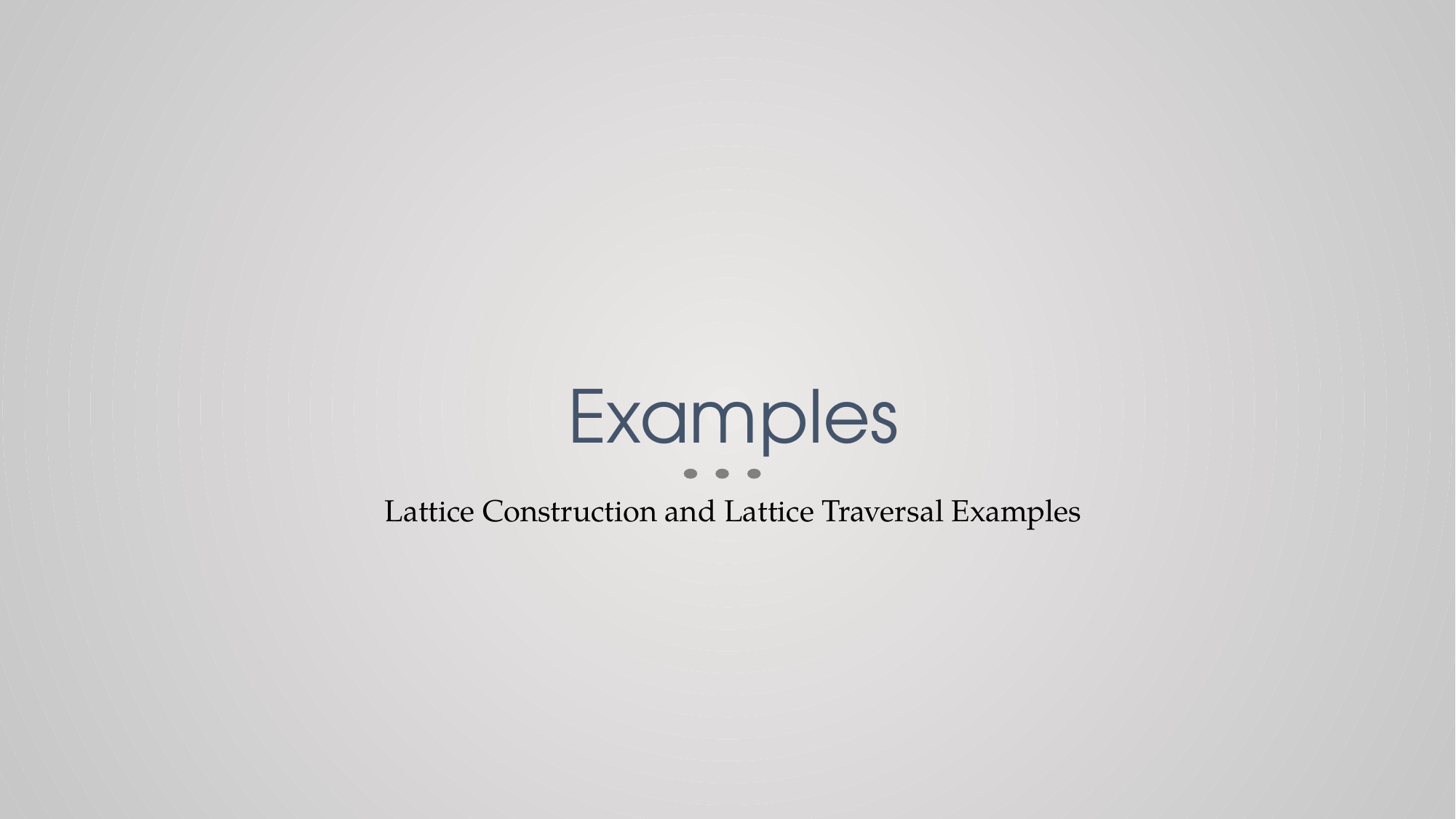

# Examples
Lattice Construction and Lattice Traversal Examples